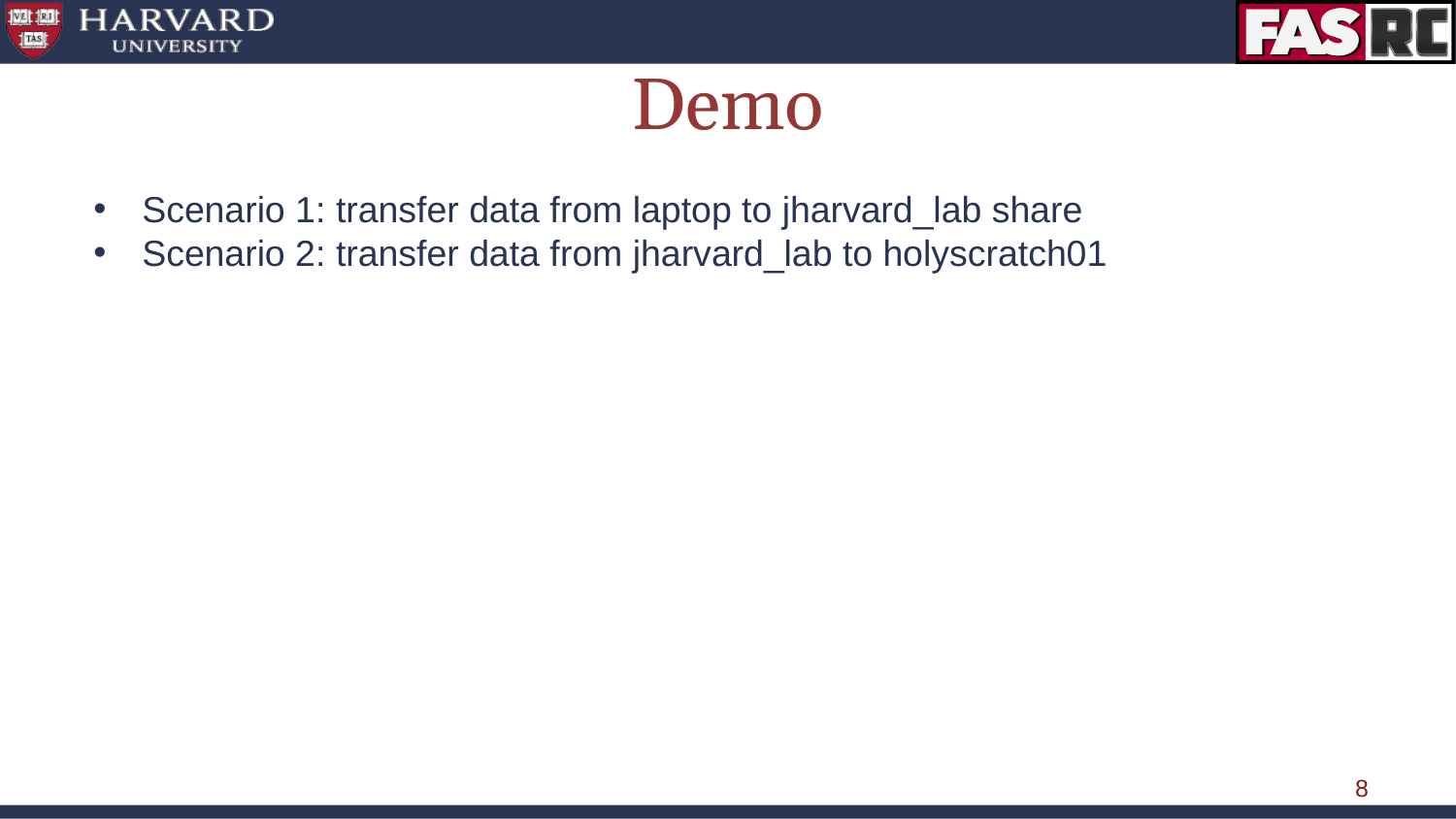

# Demo
Scenario 1: transfer data from laptop to jharvard_lab share
Scenario 2: transfer data from jharvard_lab to holyscratch01
8